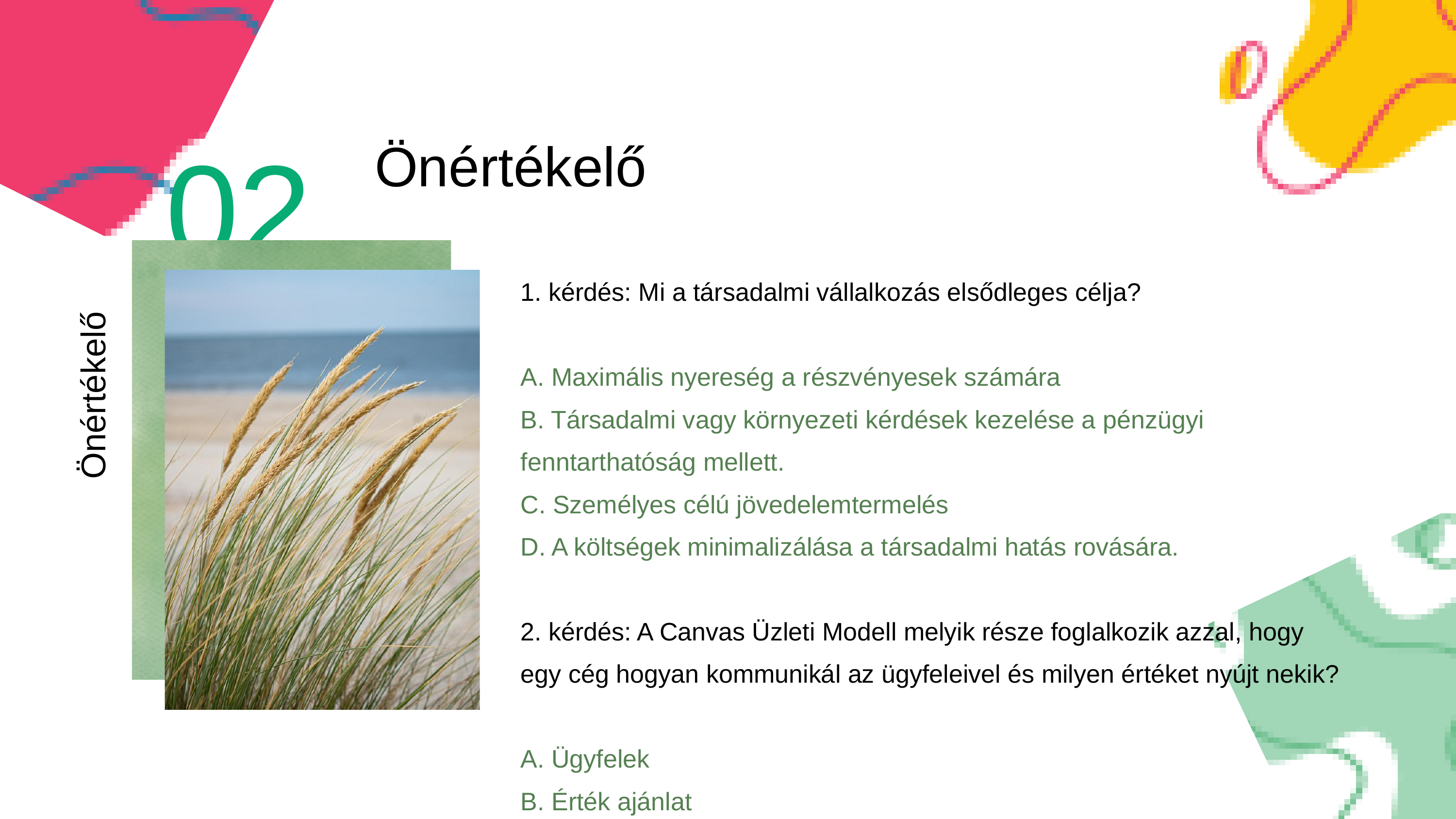

02
Önértékelő

1. kérdés: Mi a társadalmi vállalkozás elsődleges célja?

A. Maximális nyereség a részvényesek számára
B. Társadalmi vagy környezeti kérdések kezelése a pénzügyi fenntarthatóság mellett.
C. Személyes célú jövedelemtermelés
D. A költségek minimalizálása a társadalmi hatás rovására.

2. kérdés: A Canvas Üzleti Modell melyik része foglalkozik azzal, hogy egy cég hogyan kommunikál az ügyfeleivel és milyen értéket nyújt nekik?

A. Ügyfelek
B. Érték ajánlat
C. Csatornák
D. Kapcsolat az ügyfelekkel

Önértékelő